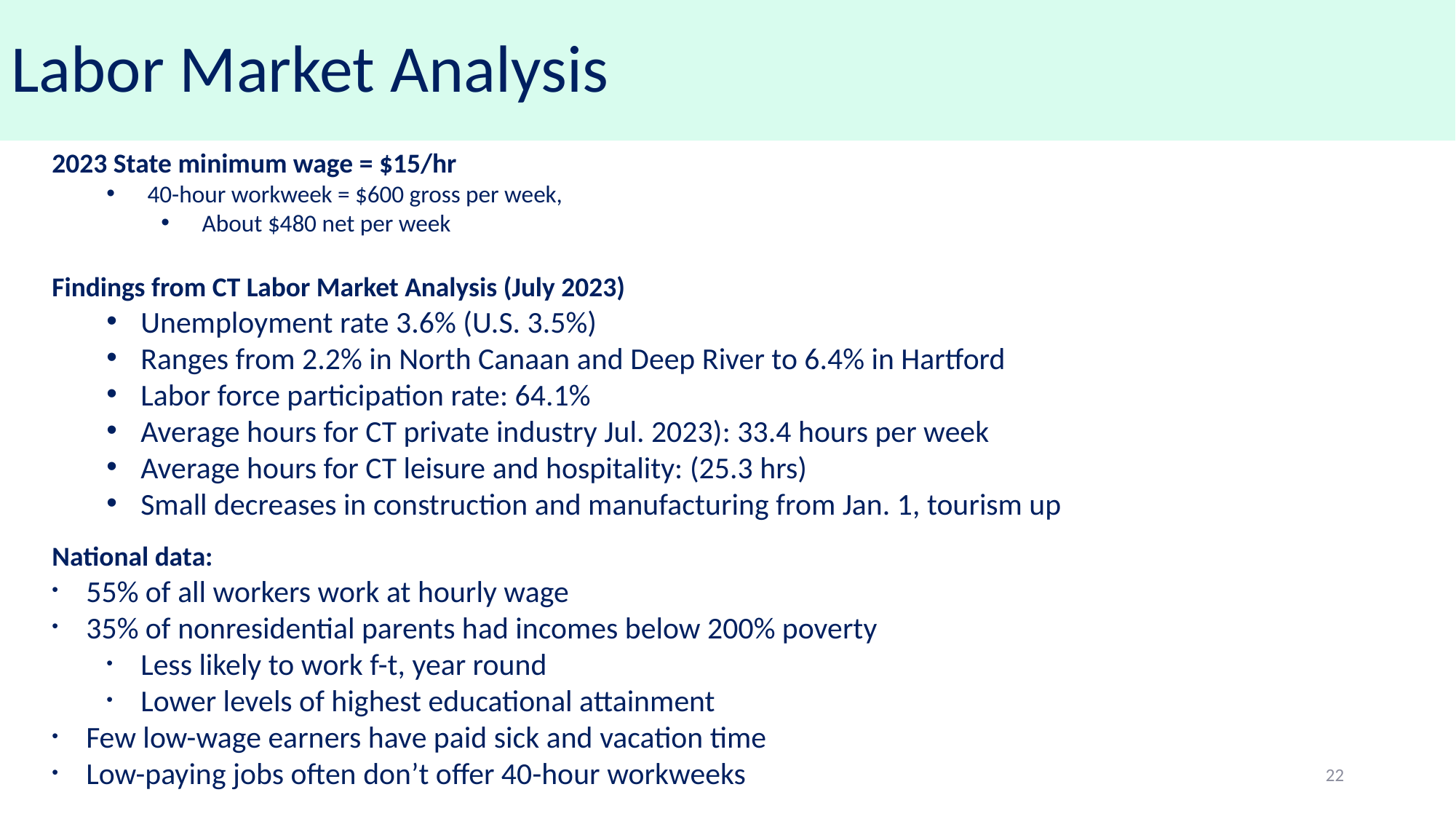

# Labor Market Analysis
2023 State minimum wage = $15/hr
40-hour workweek = $600 gross per week,
About $480 net per week

Findings from CT Labor Market Analysis (July 2023)
Unemployment rate 3.6% (U.S. 3.5%)
Ranges from 2.2% in North Canaan and Deep River to 6.4% in Hartford
Labor force participation rate: 64.1%
Average hours for CT private industry Jul. 2023): 33.4 hours per week
Average hours for CT leisure and hospitality: (25.3 hrs)
Small decreases in construction and manufacturing from Jan. 1, tourism up
National data:
55% of all workers work at hourly wage
35% of nonresidential parents had incomes below 200% poverty
Less likely to work f-t, year round
Lower levels of highest educational attainment
Few low-wage earners have paid sick and vacation time
Low-paying jobs often don’t offer 40-hour workweeks

22